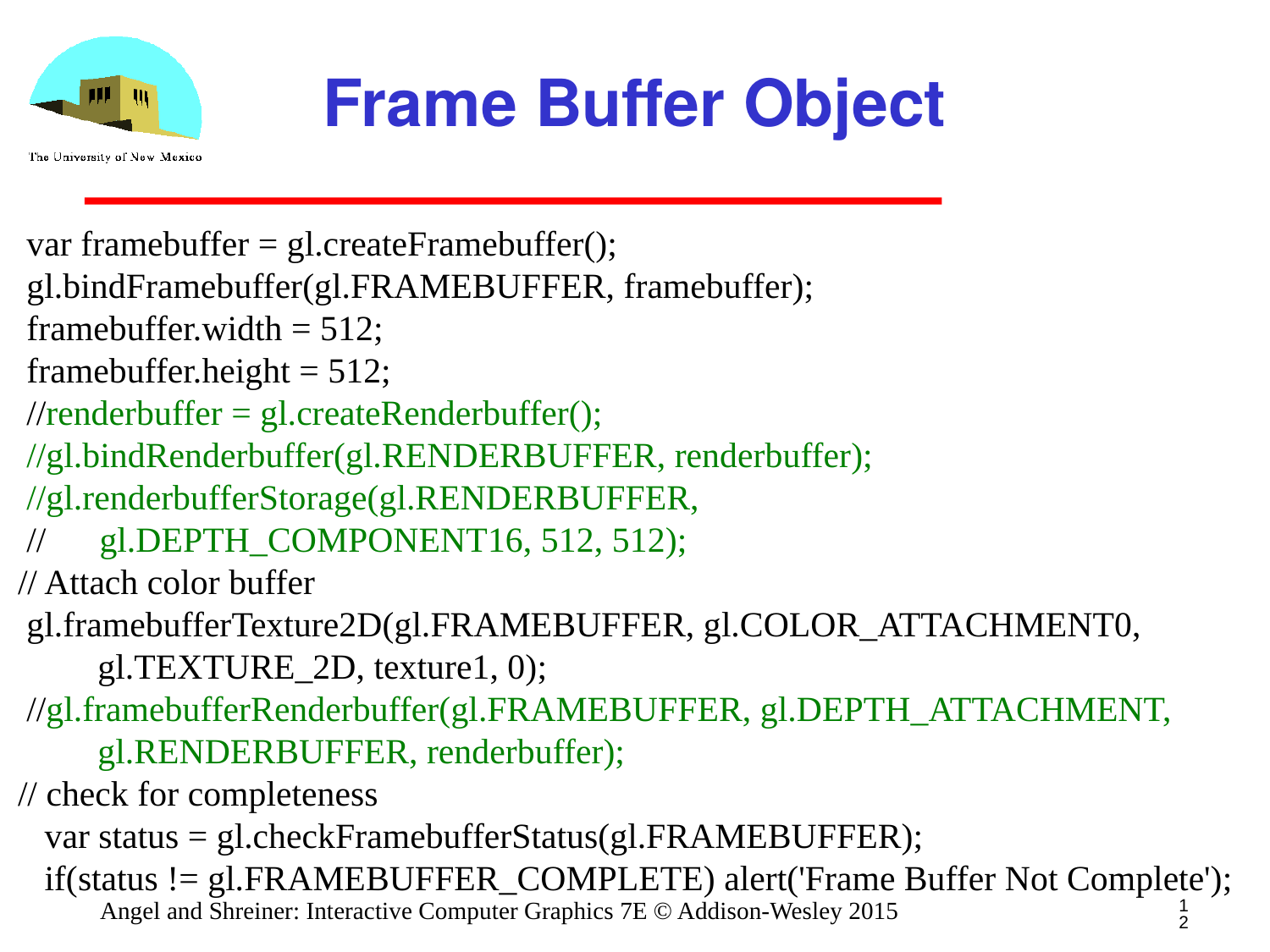

# Frame Buffer Object
 var framebuffer = gl.createFramebuffer();
 gl.bindFramebuffer(gl.FRAMEBUFFER, framebuffer);
 framebuffer.width = 512;
 framebuffer.height = 512;
 //renderbuffer = gl.createRenderbuffer();
 //gl.bindRenderbuffer(gl.RENDERBUFFER, renderbuffer);
 //gl.renderbufferStorage(gl.RENDERBUFFER,
 //      gl.DEPTH_COMPONENT16, 512, 512);
// Attach color buffer
 gl.framebufferTexture2D(gl.FRAMEBUFFER, gl.COLOR_ATTACHMENT0,
         gl.TEXTURE_2D, texture1, 0);
 //gl.framebufferRenderbuffer(gl.FRAMEBUFFER, gl.DEPTH_ATTACHMENT,
         gl.RENDERBUFFER, renderbuffer);
// check for completeness
   var status = gl.checkFramebufferStatus(gl.FRAMEBUFFER);
   if(status != gl.FRAMEBUFFER_COMPLETE) alert('Frame Buffer Not Complete');
12
Angel and Shreiner: Interactive Computer Graphics 7E © Addison-Wesley 2015